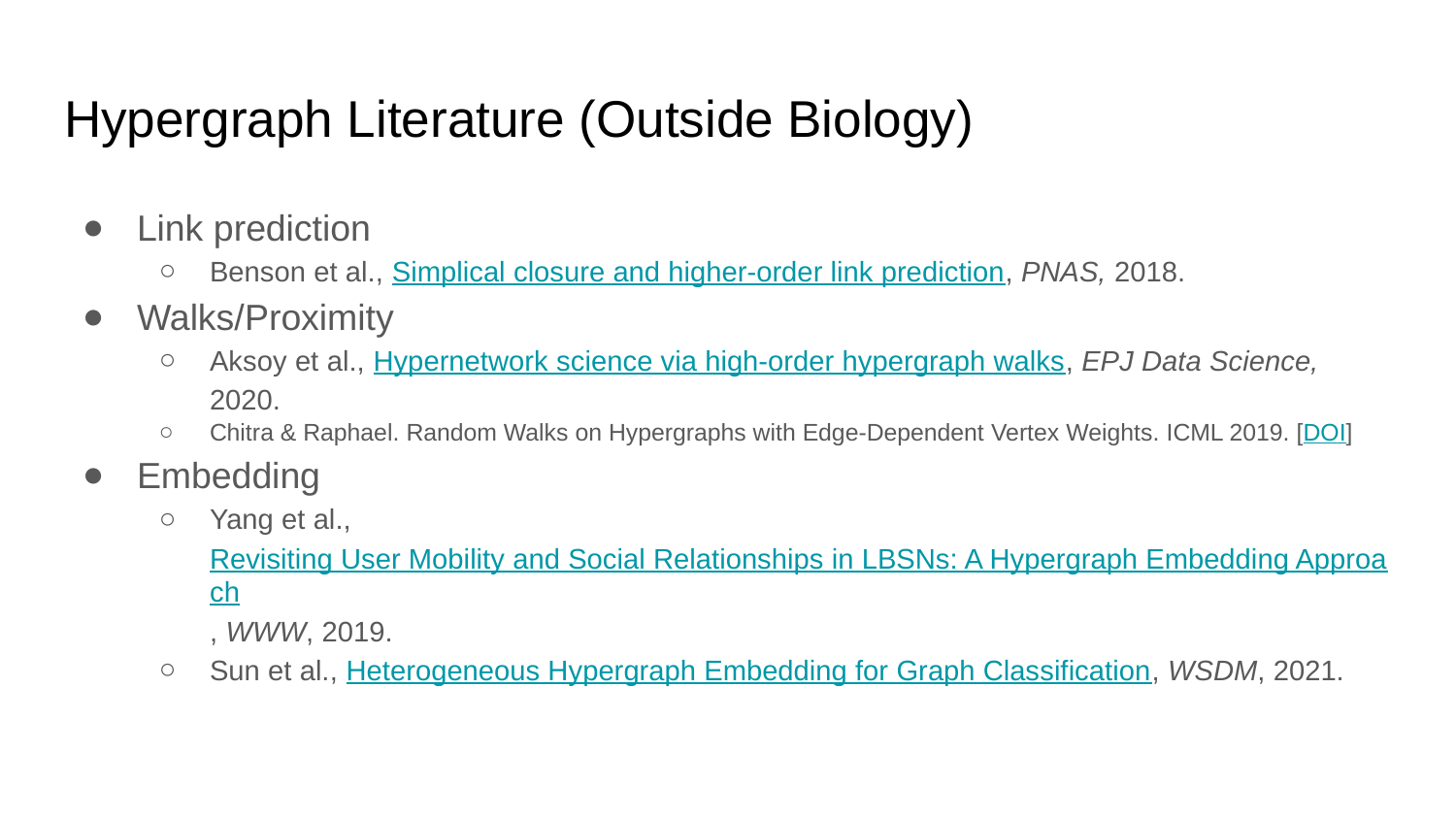

# Hypergraph Literature (Outside Biology)
Link prediction
Benson et al., Simplical closure and higher-order link prediction, PNAS, 2018.
Walks/Proximity
Aksoy et al., Hypernetwork science via high-order hypergraph walks, EPJ Data Science, 2020.
Chitra & Raphael. Random Walks on Hypergraphs with Edge-Dependent Vertex Weights. ICML 2019. [DOI]
Embedding
Yang et al., Revisiting User Mobility and Social Relationships in LBSNs: A Hypergraph Embedding Approach, WWW, 2019.
Sun et al., Heterogeneous Hypergraph Embedding for Graph Classification, WSDM, 2021.